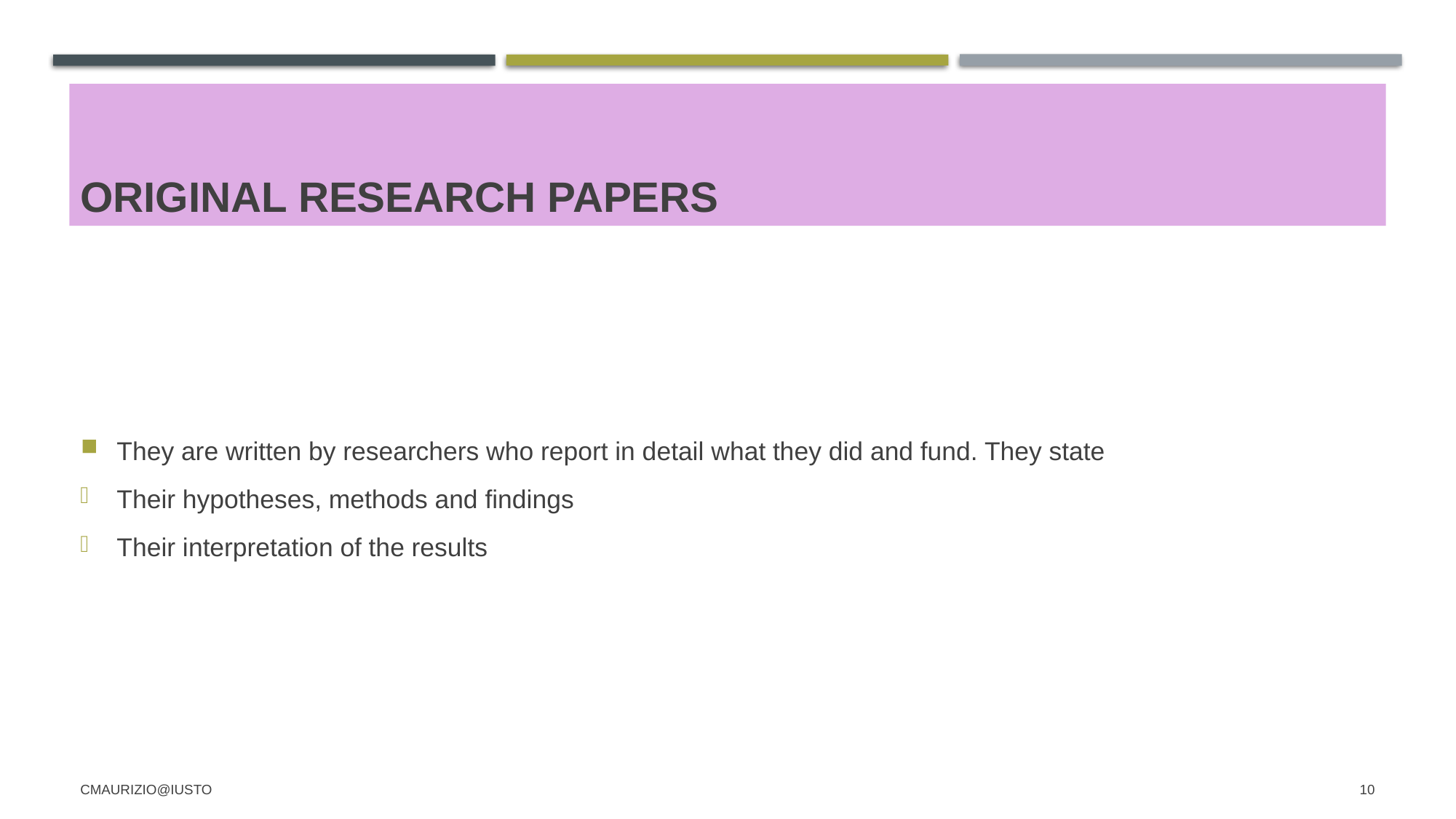

# ORIGINAL RESEARCH PAPERS
They are written by researchers who report in detail what they did and fund. They state
Their hypotheses, methods and findings
Their interpretation of the results
CMaurizio@iusto
10